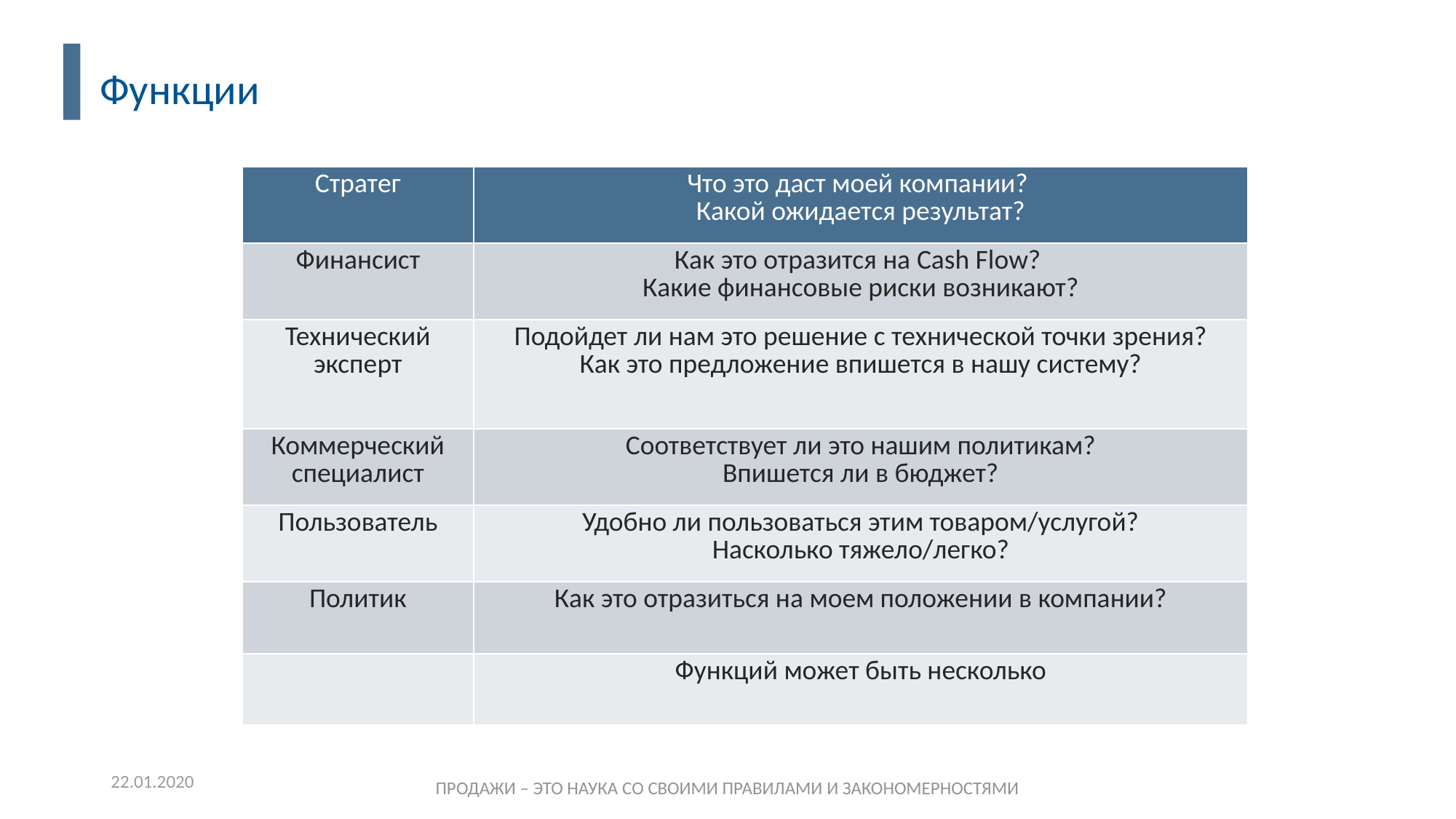

Функции
| Стратег | Что это даст моей компании? Какой ожидается результат? |
| --- | --- |
| Финансист | Как это отразится на Cash Flow? Какие финансовые риски возникают? |
| Технический эксперт | Подойдет ли нам это решение с технической точки зрения? Как это предложение впишется в нашу систему? |
| Коммерческий специалист | Соответствует ли это нашим политикам? Впишется ли в бюджет? |
| Пользователь | Удобно ли пользоваться этим товаром/услугой? Насколько тяжело/легко? |
| Политик | Как это отразиться на моем положении в компании? |
|  | Функций может быть несколько |
22.01.2020